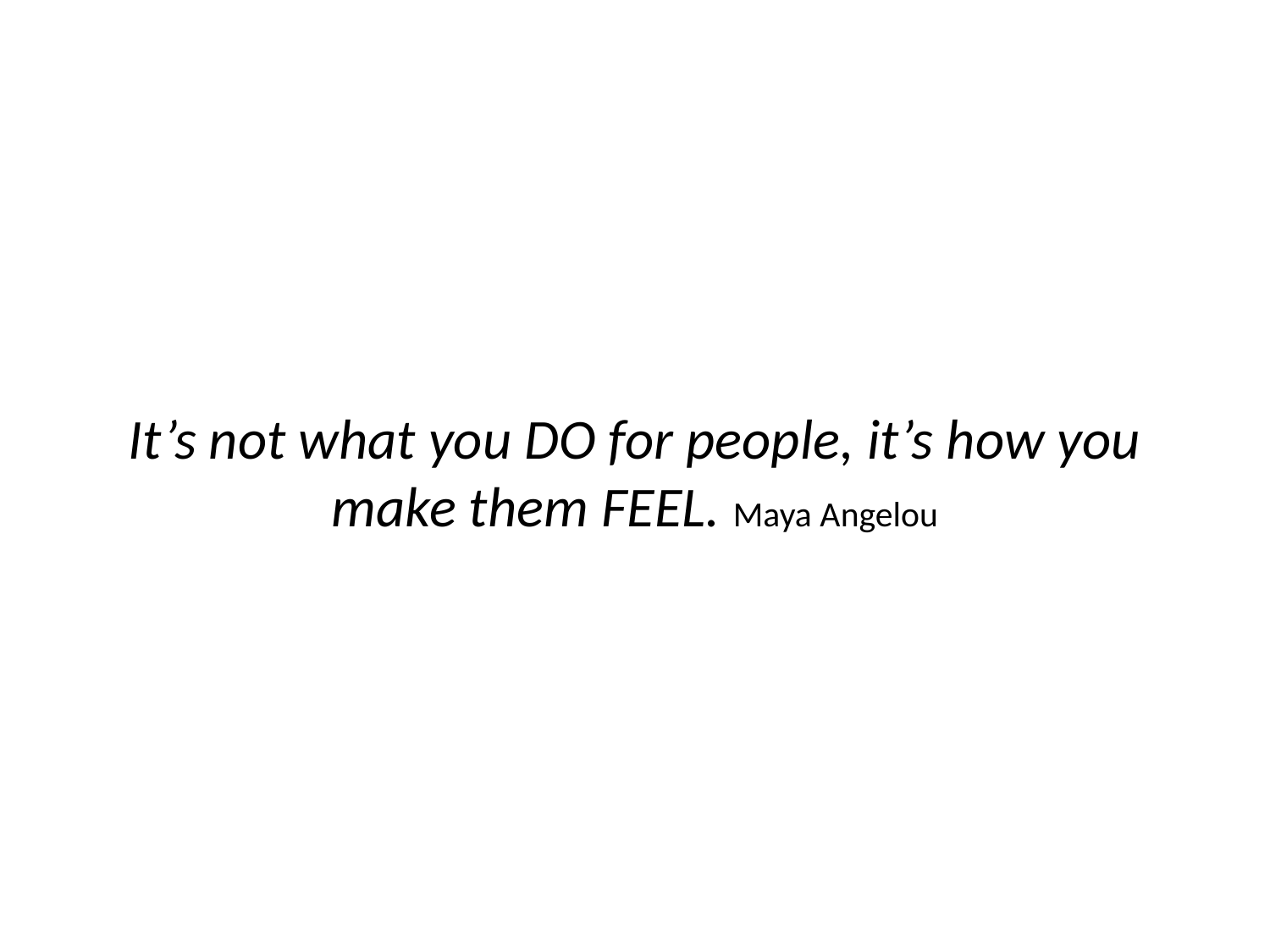

# It’s not what you DO for people, it’s how you make them FEEL. Maya Angelou